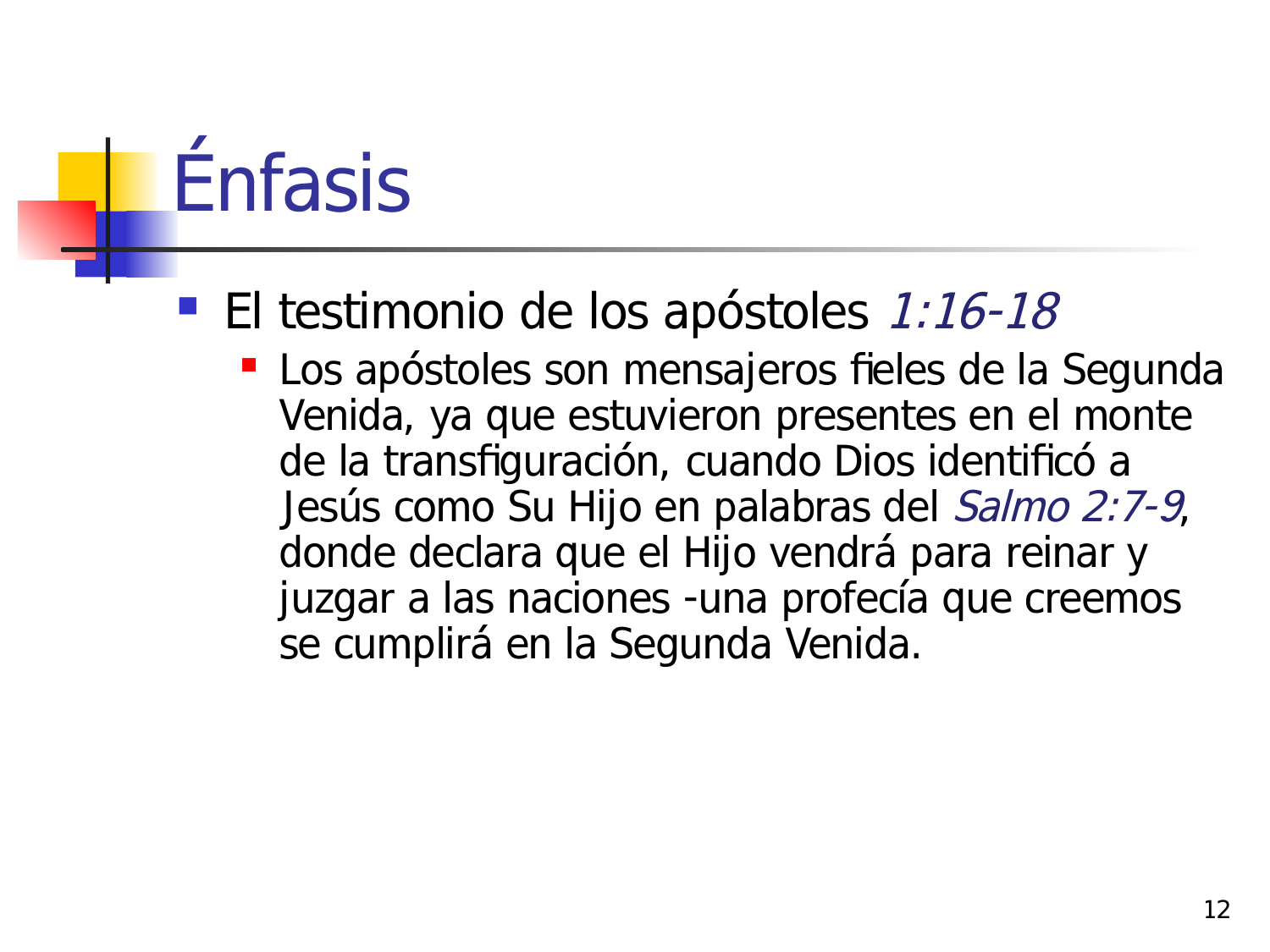

# Énfasis
El testimonio de los apóstoles 1:16-18
Los apóstoles son mensajeros fieles de la Segunda Venida, ya que estuvieron presentes en el monte de la transfiguración, cuando Dios identificó a Jesús como Su Hijo en palabras del Salmo 2:7-9, donde declara que el Hijo vendrá para reinar y juzgar a las naciones -una profecía que creemos se cumplirá en la Segunda Venida.
12